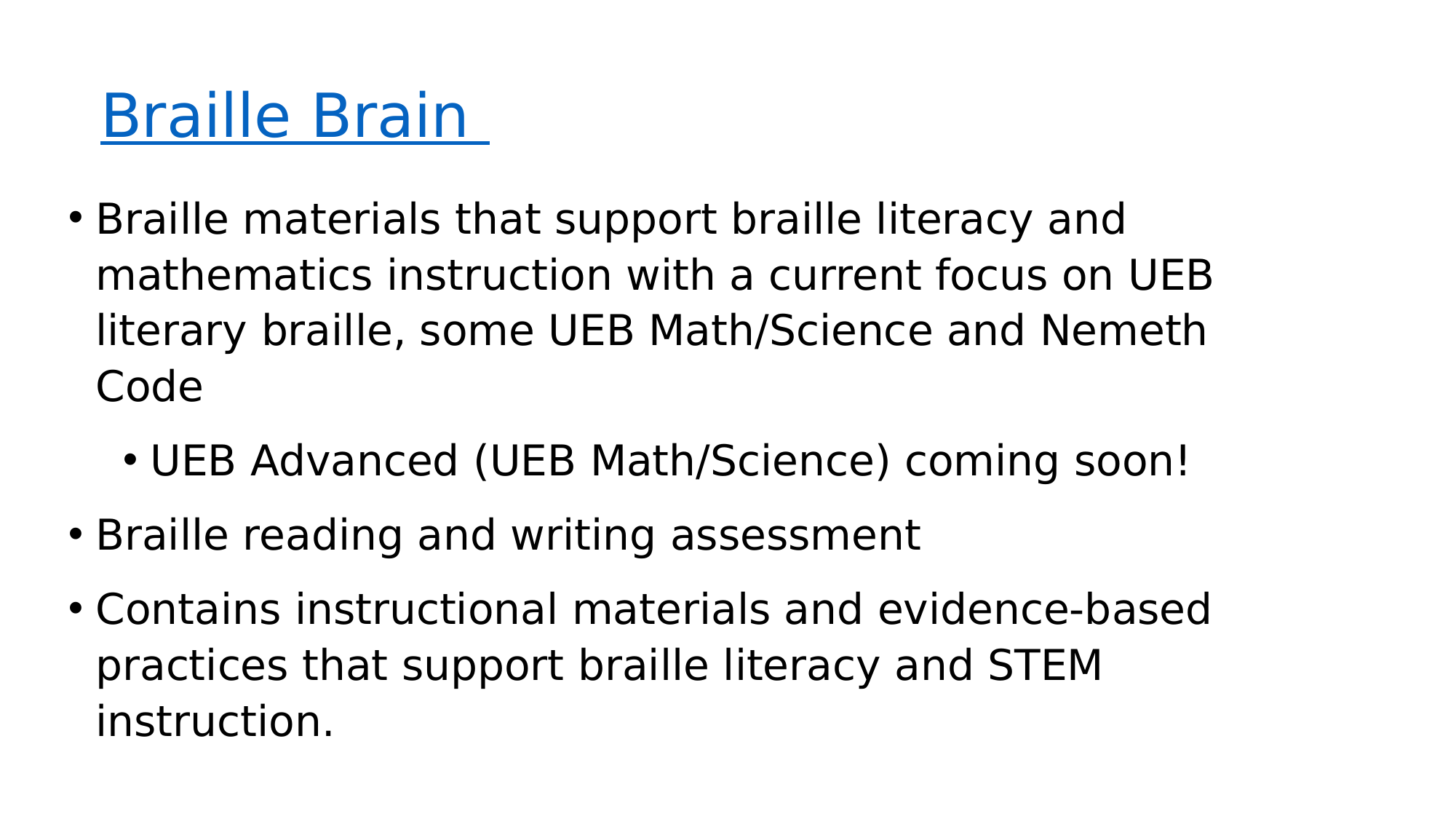

# Braille Brain
Braille materials that support braille literacy and mathematics instruction with a current focus on UEB literary braille, some UEB Math/Science and Nemeth Code
UEB Advanced (UEB Math/Science) coming soon!
Braille reading and writing assessment
Contains instructional materials and evidence-based practices that support braille literacy and STEM instruction.